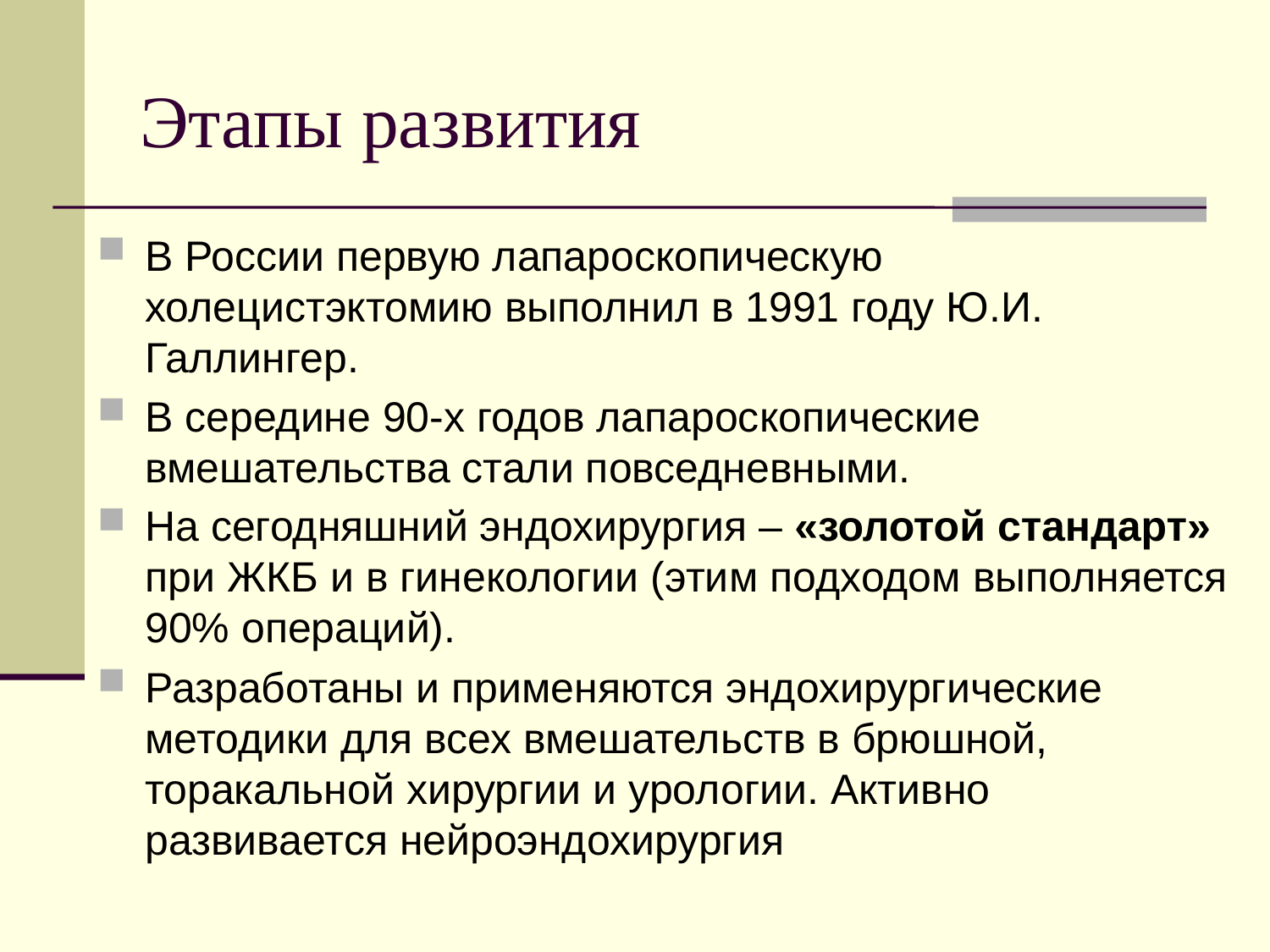

# Этапы развития
В России первую лапароскопическую холецистэктомию выполнил в 1991 году Ю.И. Галлингер.
В середине 90-х годов лапароскопические вмешательства стали повседневными.
На сегодняшний эндохирургия – «золотой стандарт» при ЖКБ и в гинекологии (этим подходом выполняется 90% операций).
Разработаны и применяются эндохирургические методики для всех вмешательств в брюшной, торакальной хирургии и урологии. Активно развивается нейроэндохирургия